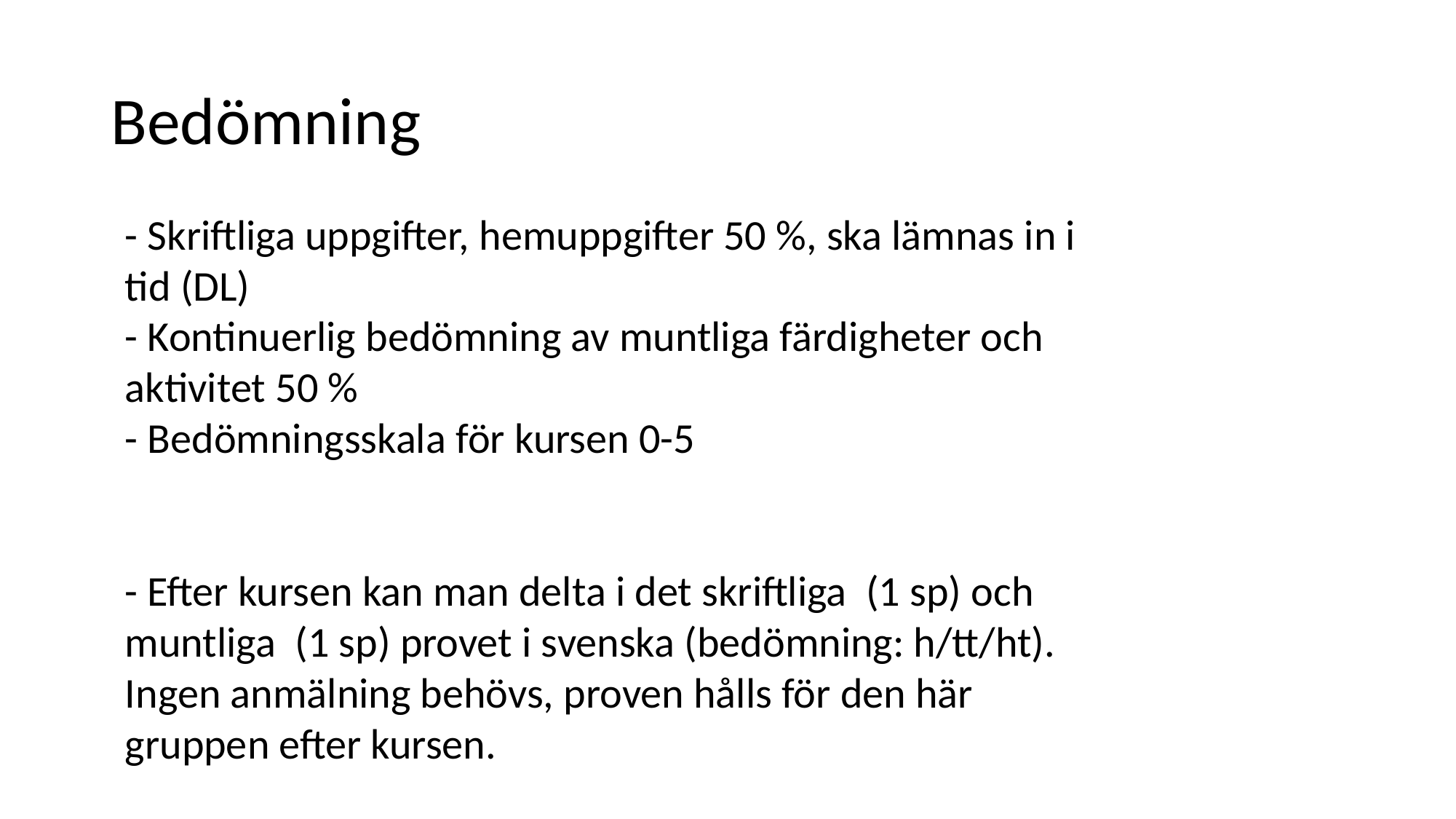

# Bedömning
- Skriftliga uppgifter, hemuppgifter 50 %, ska lämnas in i tid (DL)
- Kontinuerlig bedömning av muntliga färdigheter och aktivitet 50 %
- Bedömningsskala för kursen 0-5

- Efter kursen kan man delta i det skriftliga  (1 sp) och muntliga  (1 sp) provet i svenska (bedömning: h/tt/ht). Ingen anmälning behövs, proven hålls för den här gruppen efter kursen.